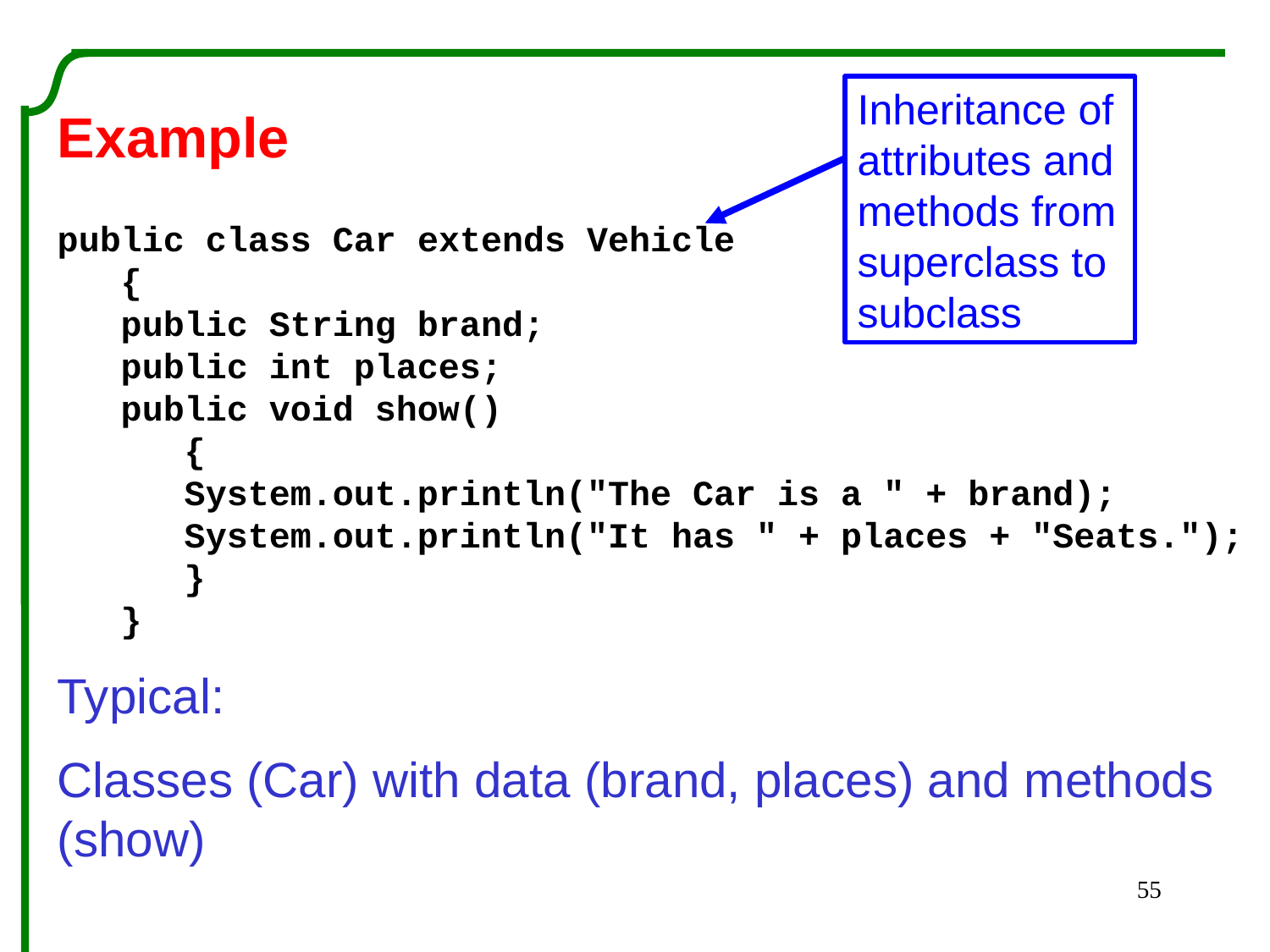

Inheritance of attributes and methods from superclass to subclass
Example

public class Car extends Vehicle
   {
   public String brand;
   public int places;
   public void show()
	{
	System.out.println("The Car is a " + brand);
	System.out.println("It has " + places + "Seats.");
	}
   }
Typical:
Classes (Car) with data (brand, places) and methods (show)

55